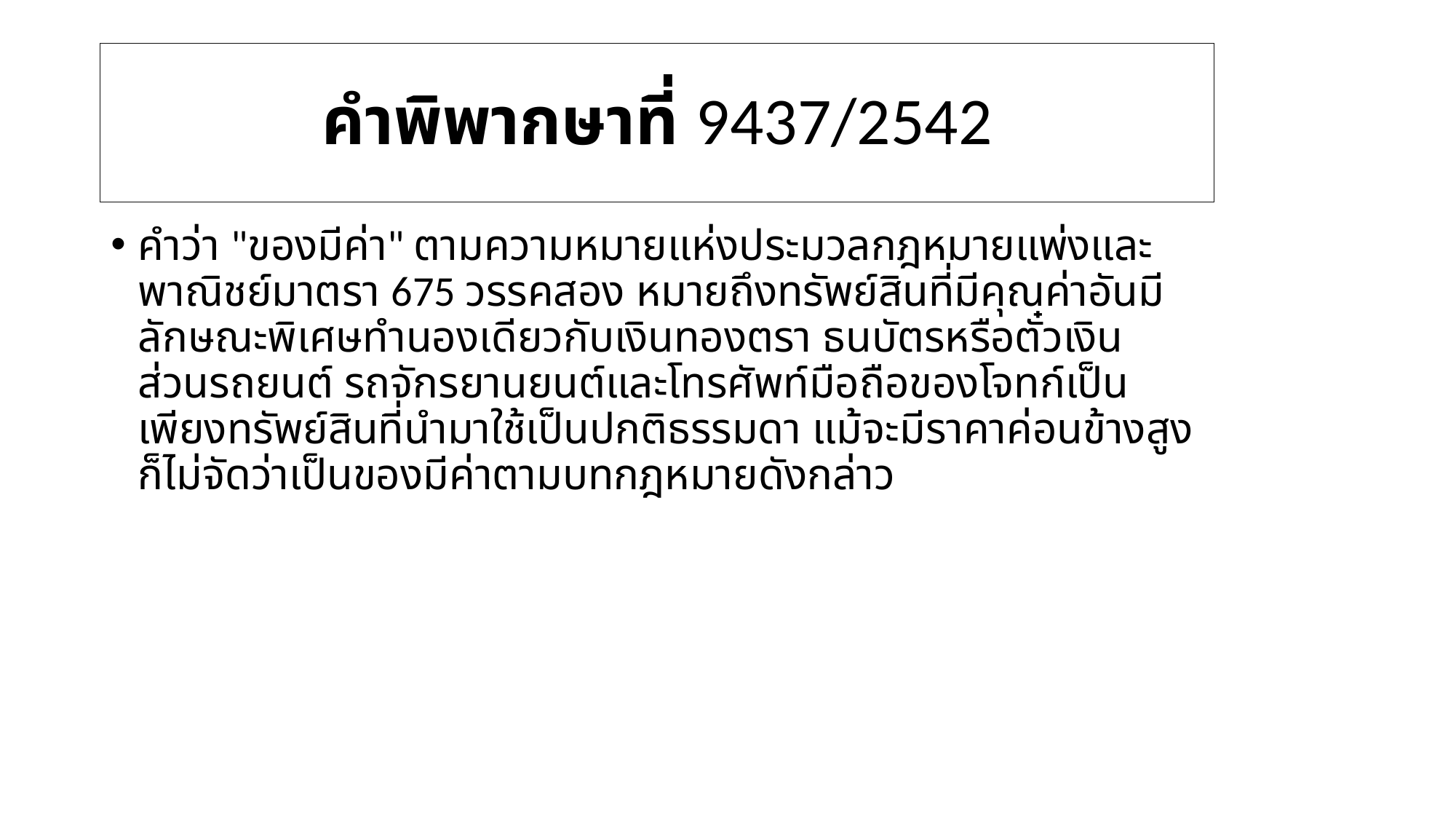

# คำพิพากษาที่ 9437/2542
คำว่า "ของมีค่า" ตามความหมายแห่งประมวลกฎหมายแพ่งและพาณิชย์มาตรา 675 วรรคสอง หมายถึงทรัพย์สินที่มีคุณค่าอันมีลักษณะพิเศษทำนองเดียวกับเงินทองตรา ธนบัตรหรือตั๋วเงิน ส่วนรถยนต์ รถจักรยานยนต์และโทรศัพท์มือถือของโจทก์เป็นเพียงทรัพย์สินที่นำมาใช้เป็นปกติธรรมดา แม้จะมีราคาค่อนข้างสูงก็ไม่จัดว่าเป็นของมีค่าตามบทกฎหมายดังกล่าว